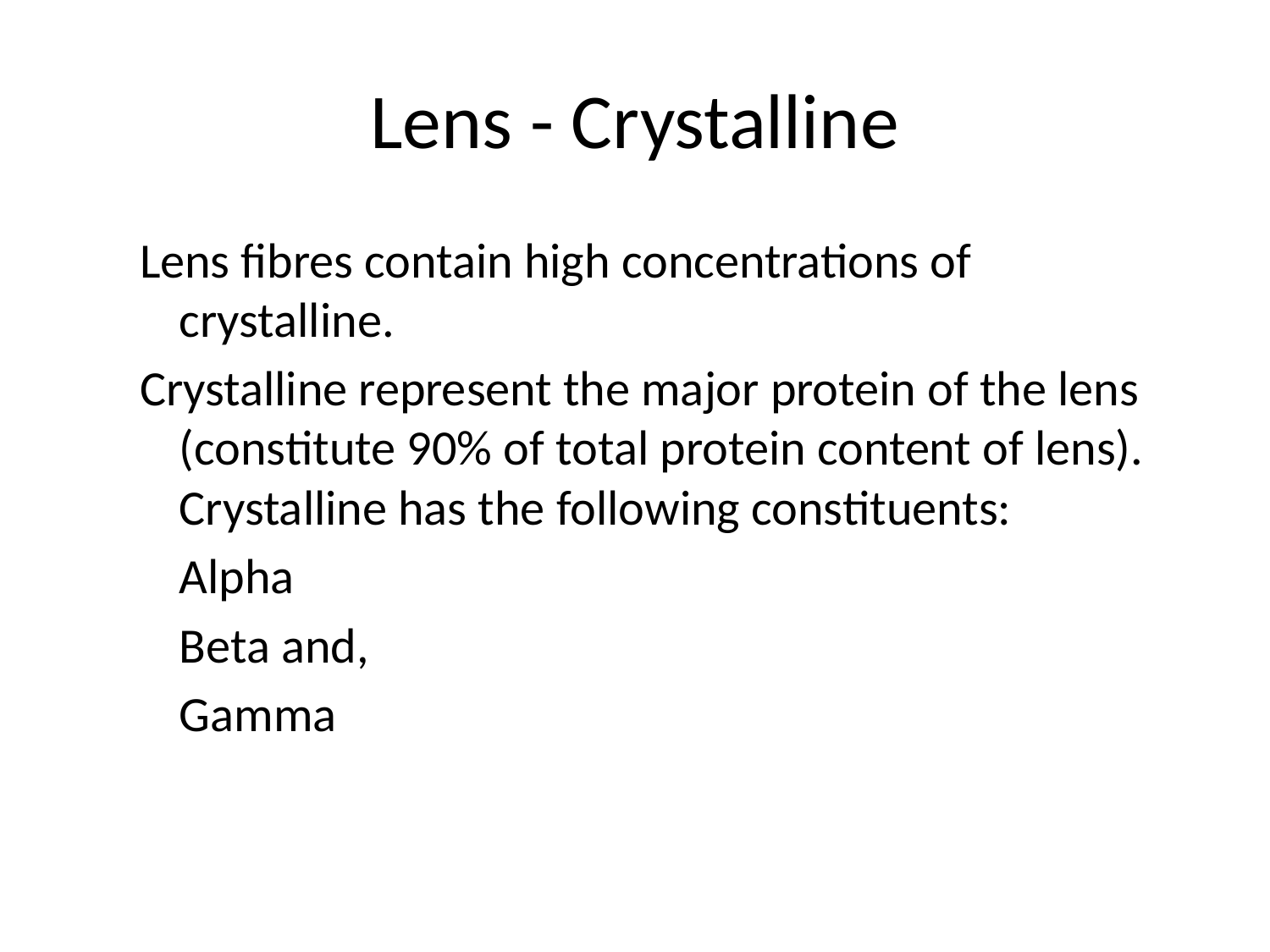

# Lens - Crystalline
Lens fibres contain high concentrations of crystalline.
Crystalline represent the major protein of the lens (constitute 90% of total protein content of lens). Crystalline has the following constituents:
	Alpha
	Beta and,
	Gamma